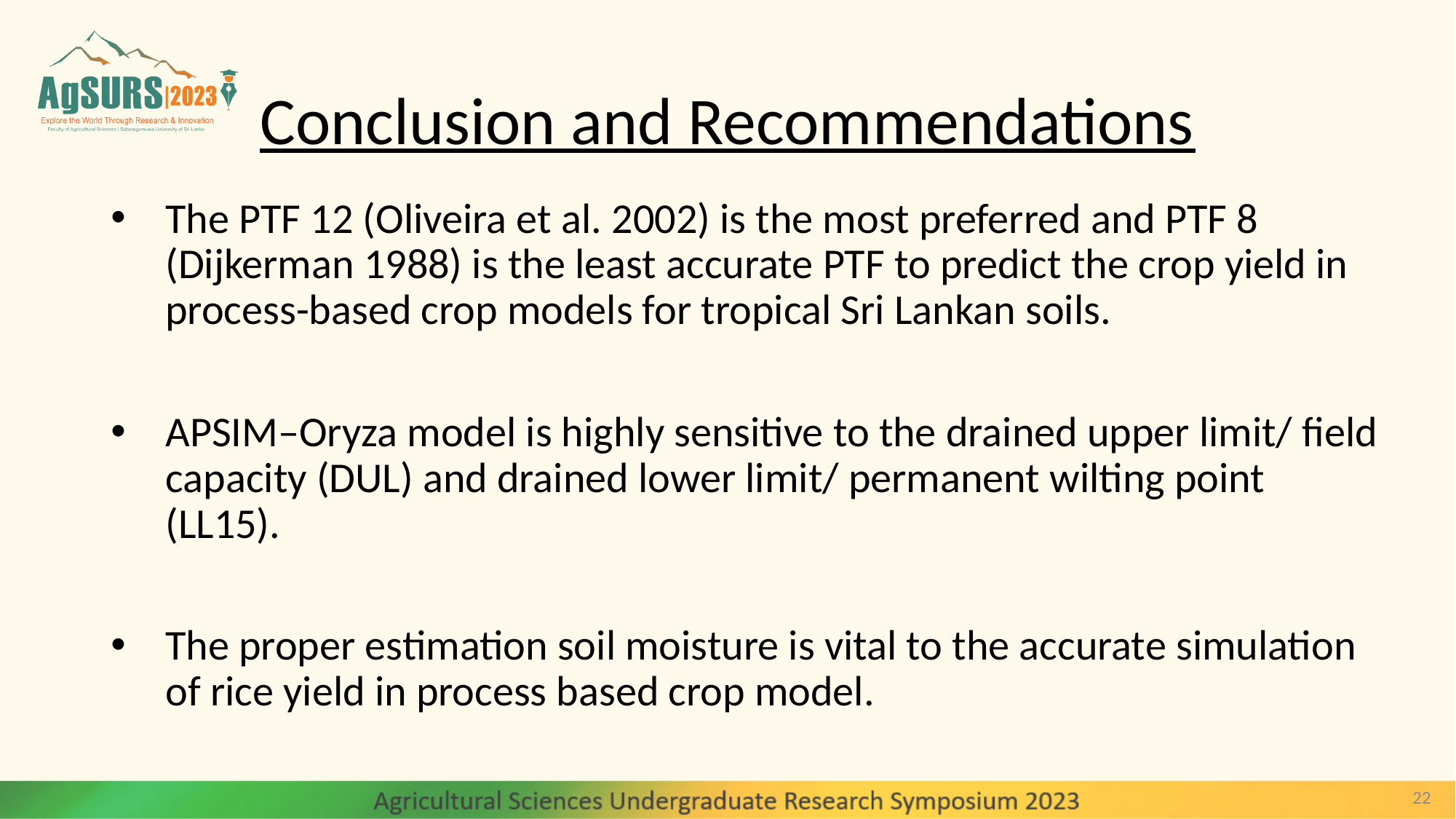

# Conclusion and Recommendations
The PTF 12 (Oliveira et al. 2002) is the most preferred and PTF 8 (Dijkerman 1988) is the least accurate PTF to predict the crop yield in process-based crop models for tropical Sri Lankan soils.

APSIM–Oryza model is highly sensitive to the drained upper limit/ field capacity (DUL) and drained lower limit/ permanent wilting point (LL15).

The proper estimation soil moisture is vital to the accurate simulation of rice yield in process based crop model.

22